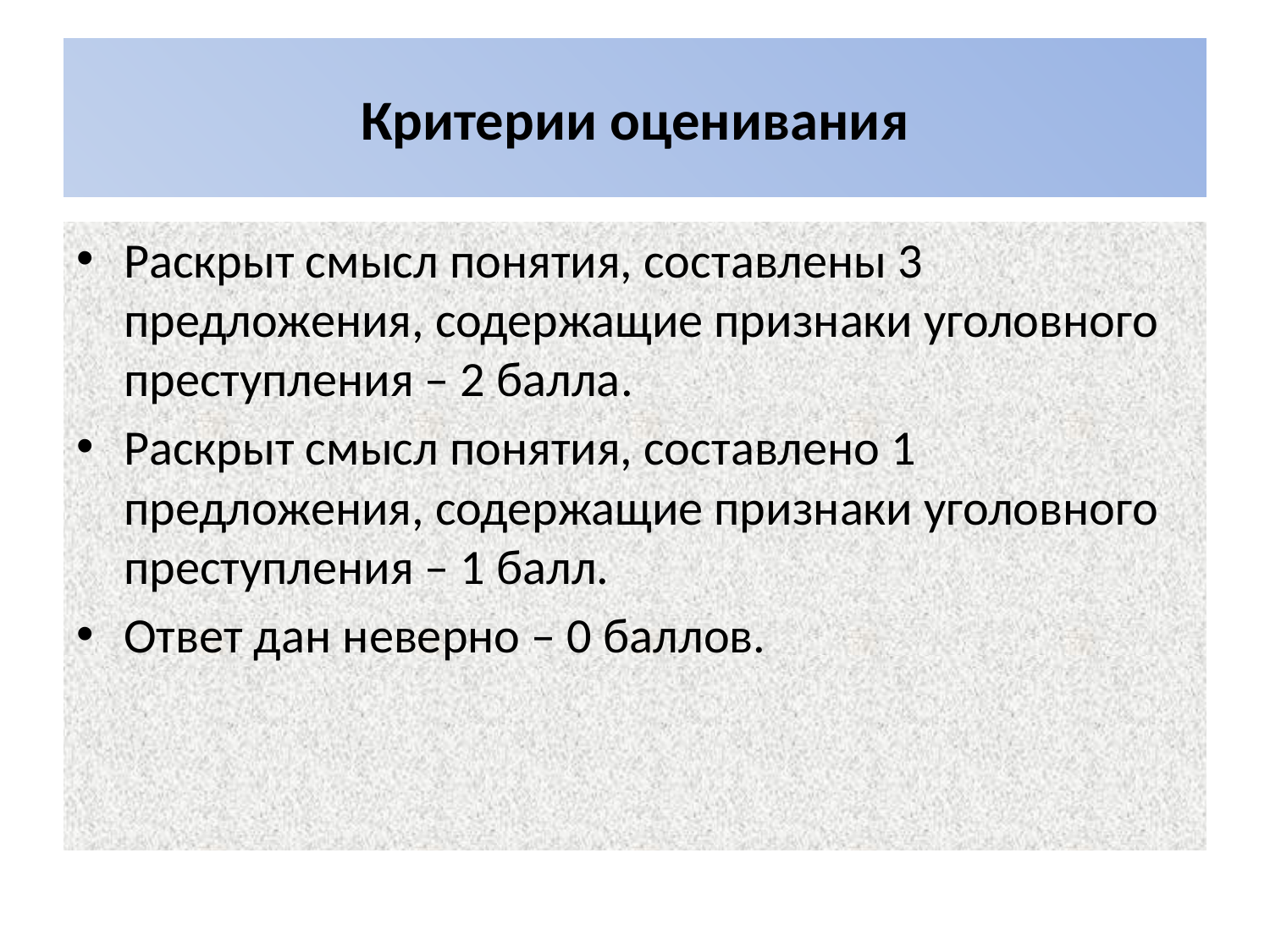

# Критерии оценивания
Раскрыт смысл понятия, составлены 3 предложения, содержащие признаки уголовного преступления – 2 балла.
Раскрыт смысл понятия, составлено 1 предложения, содержащие признаки уголовного преступления – 1 балл.
Ответ дан неверно – 0 баллов.